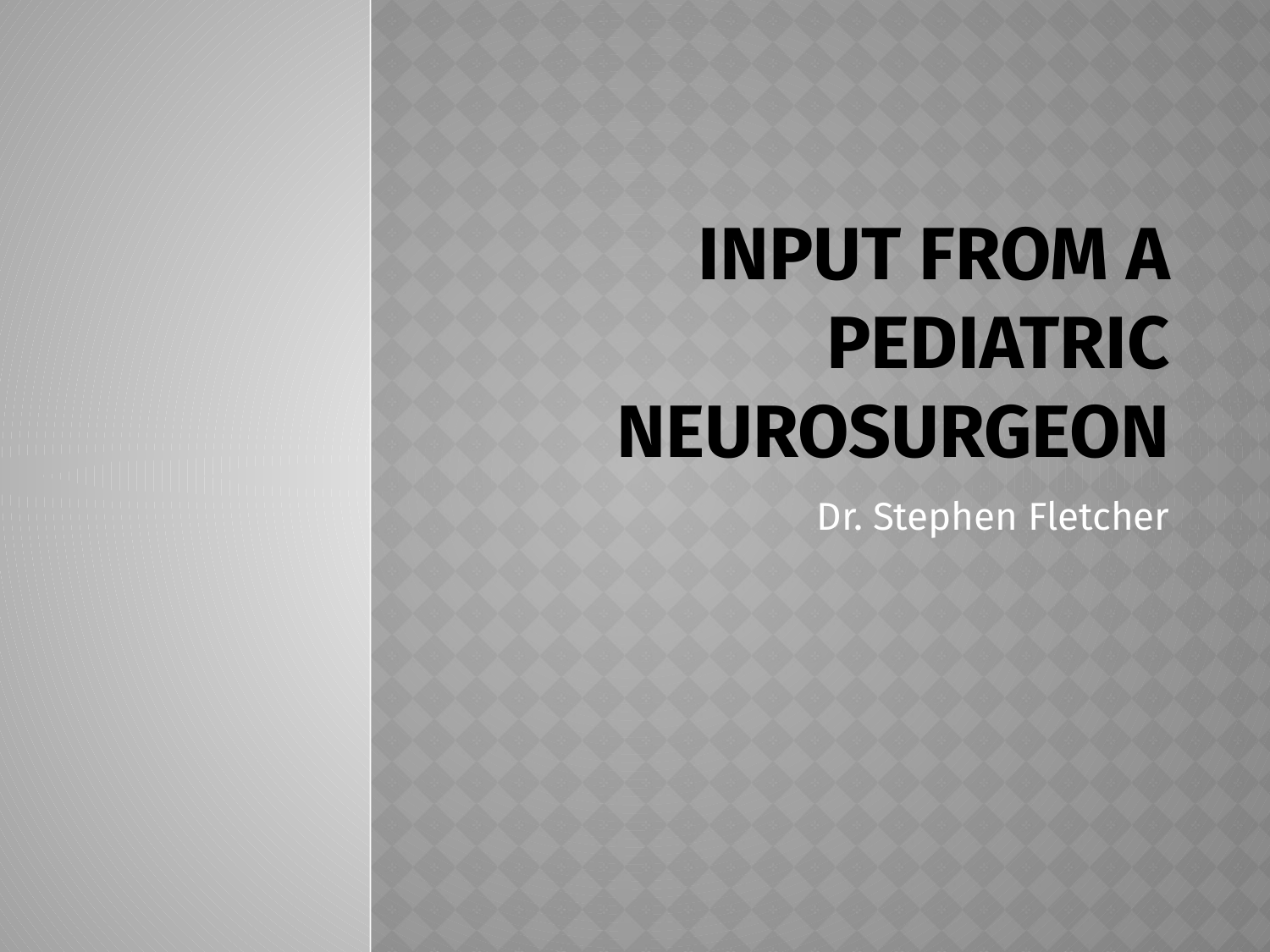

# Input from a pediatric neurosurgeon
Dr. Stephen Fletcher